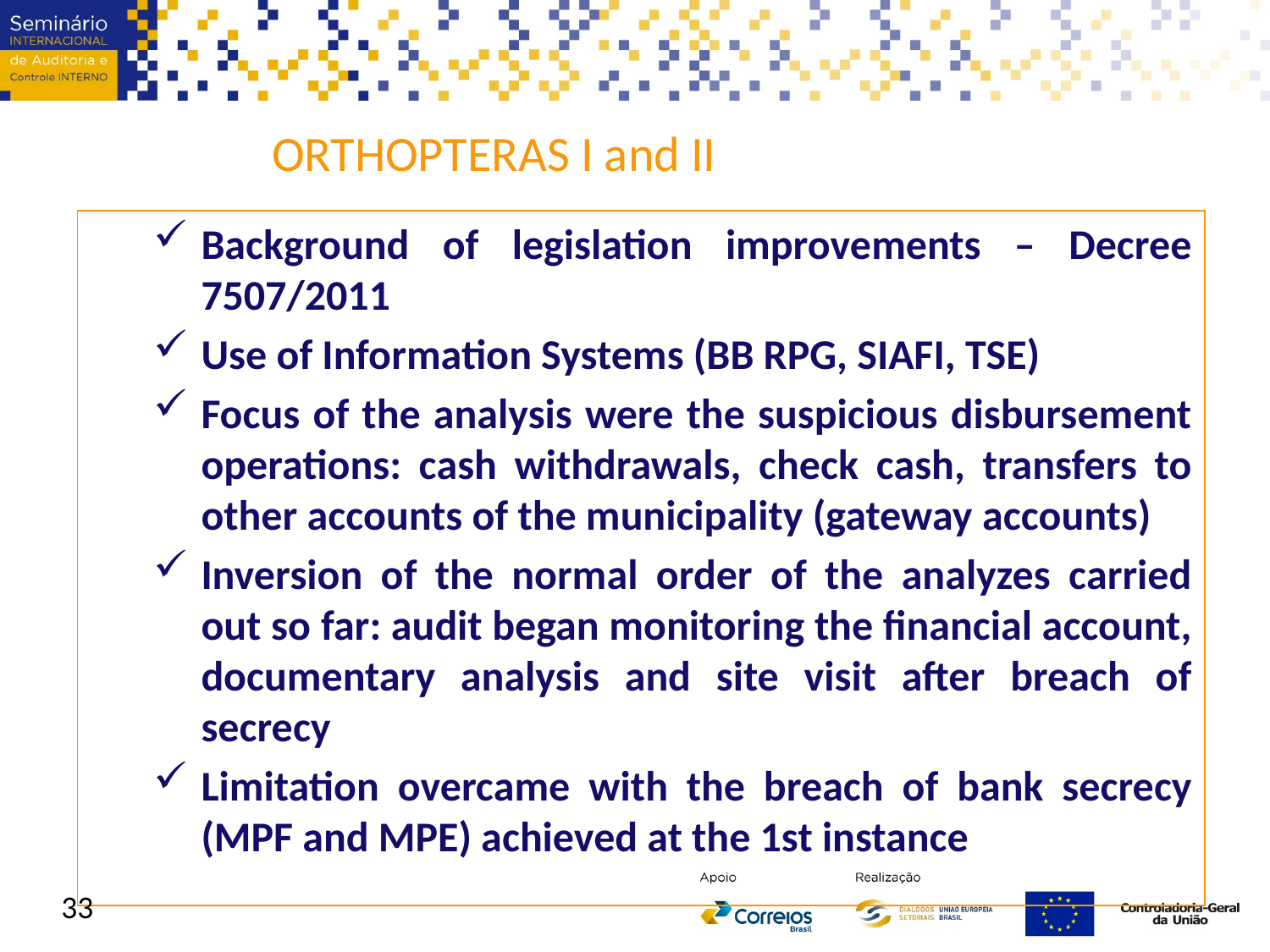

ORTHOPTERAS I and II
Background of legislation improvements – Decree 7507/2011
Use of Information Systems (BB RPG, SIAFI, TSE)
Focus of the analysis were the suspicious disbursement operations: cash withdrawals, check cash, transfers to other accounts of the municipality (gateway accounts)
Inversion of the normal order of the analyzes carried out so far: audit began monitoring the financial account, documentary analysis and site visit after breach of secrecy
Limitation overcame with the breach of bank secrecy (MPF and MPE) achieved at the 1st instance
33